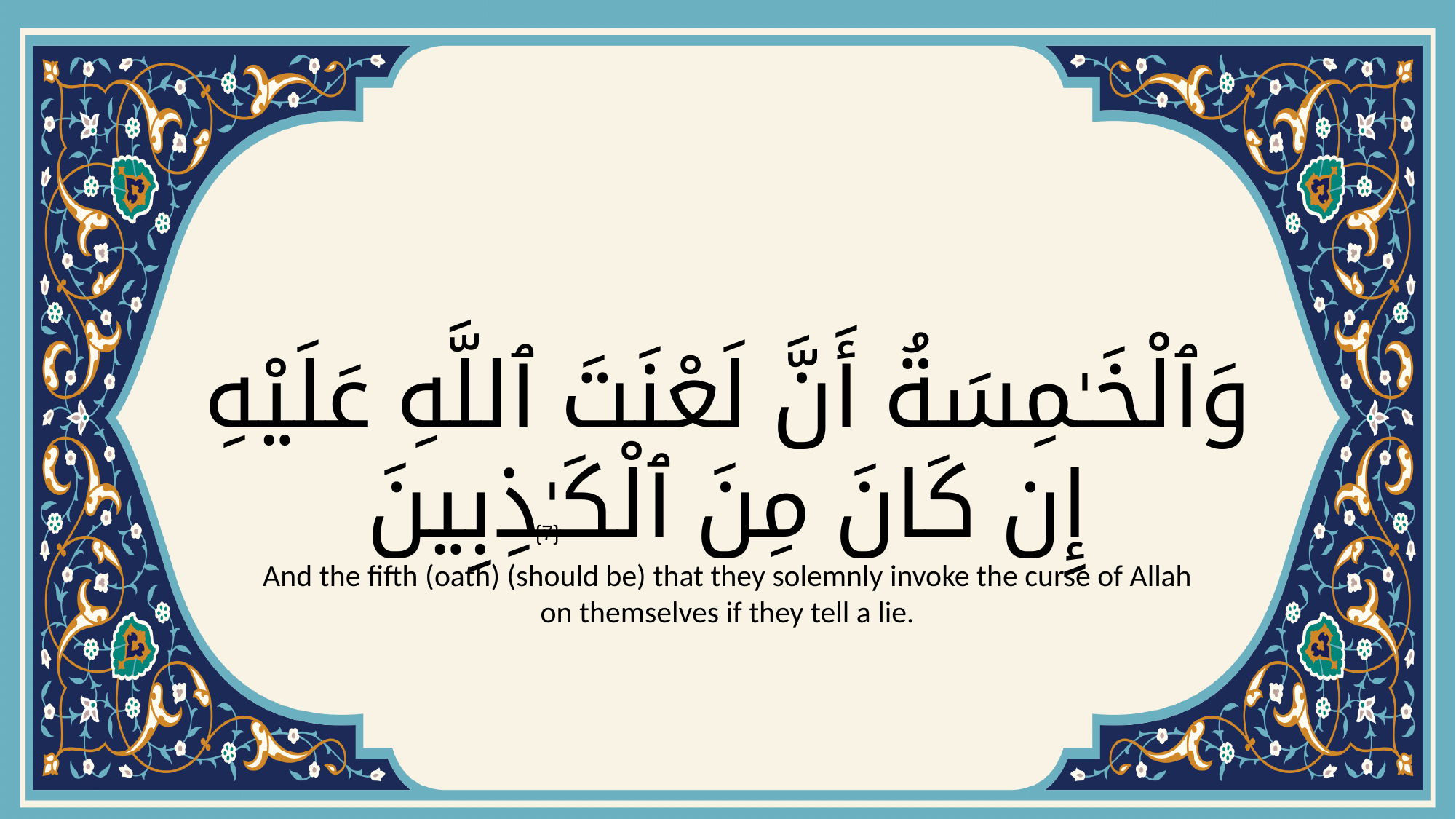

# وَٱلْخَـٰمِسَةُ أَنَّ لَعْنَتَ ٱللَّهِ عَلَيْهِ إِن كَانَ مِنَ ٱلْكَـٰذِبِينَ
{7}
And the fifth (oath) (should be) that they solemnly invoke the curse of Allah on themselves if they tell a lie.